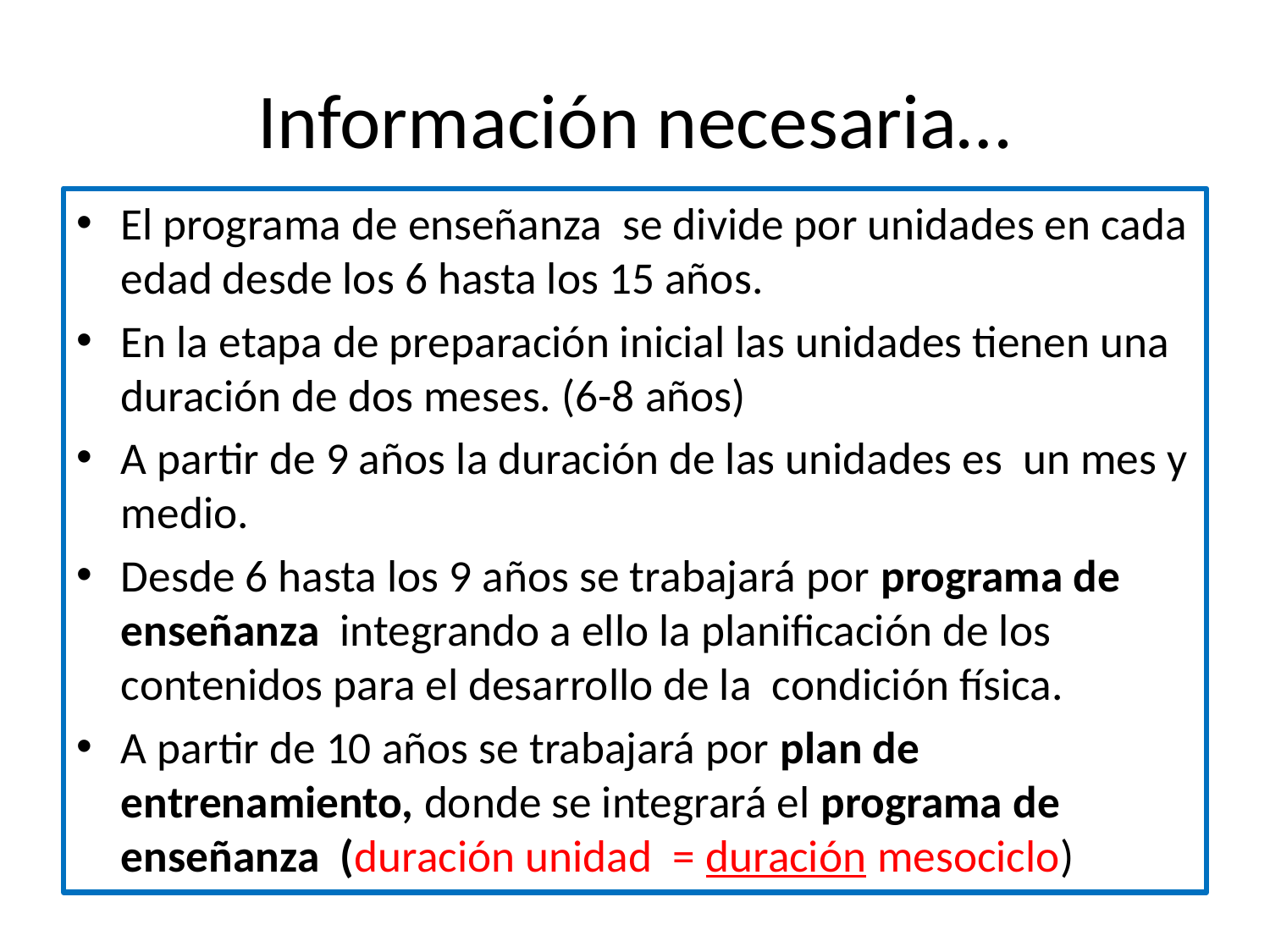

# Información necesaria…
El programa de enseñanza  se divide por unidades en cada edad desde los 6 hasta los 15 años.
En la etapa de preparación inicial las unidades tienen una duración de dos meses. (6-8 años)
A partir de 9 años la duración de las unidades es  un mes y medio.
Desde 6 hasta los 9 años se trabajará por programa de enseñanza  integrando a ello la planificación de los contenidos para el desarrollo de la  condición física.
A partir de 10 años se trabajará por plan de entrenamiento, donde se integrará el programa de enseñanza  (duración unidad  = duración mesociclo)